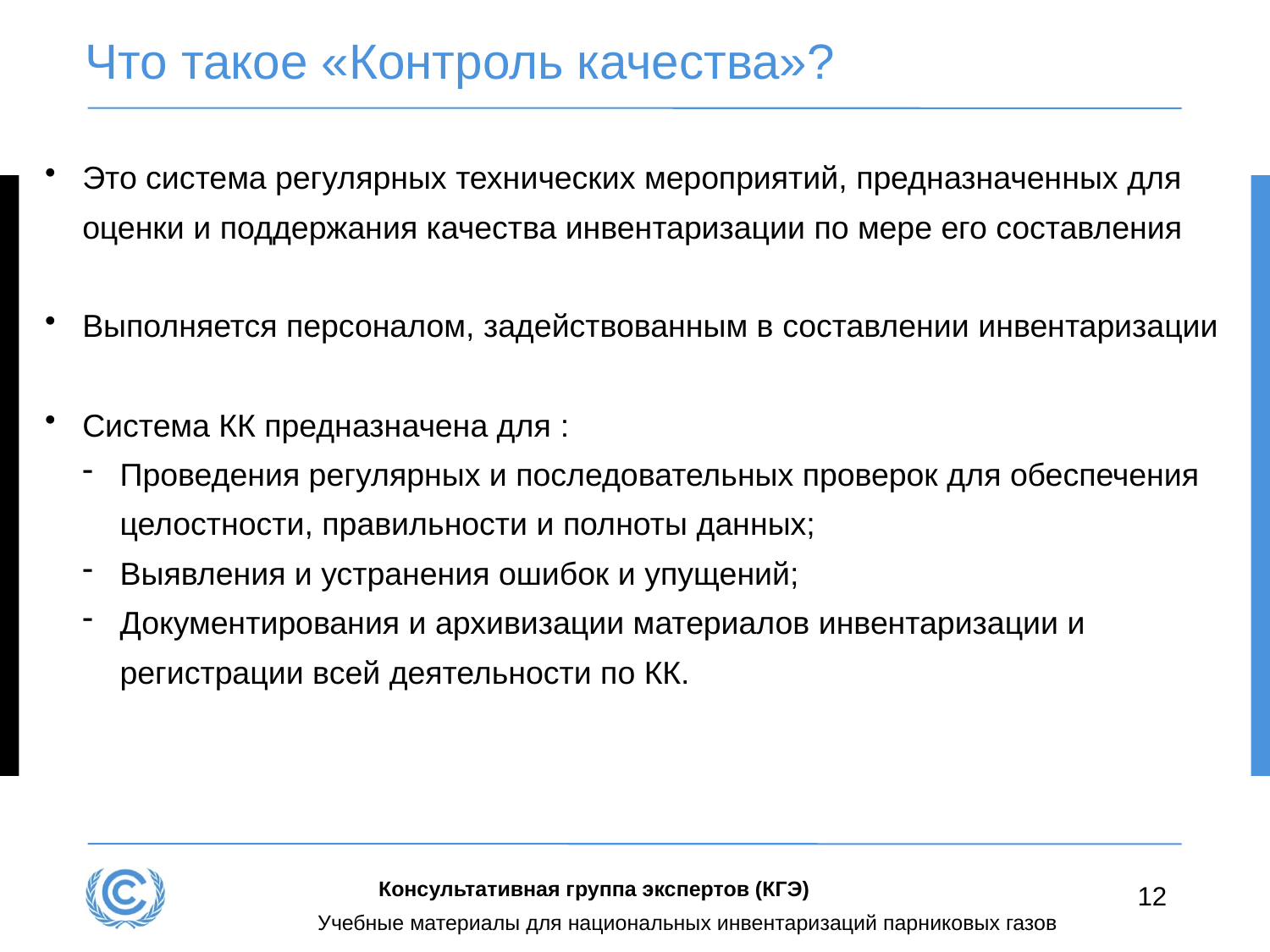

# Что такое «Контроль качества»?
Это система регулярных технических мероприятий, предназначенных для оценки и поддержания качества инвентаризации по мере его составления

Выполняется персоналом, задействованным в составлении инвентаризации

Система КК предназначена для :
Проведения регулярных и последовательных проверок для обеспечения целостности, правильности и полноты данных;
Выявления и устранения ошибок и упущений;
Документирования и архивизации материалов инвентаризации и регистрации всей деятельности по КК.
Консультативная группа экспертов (КГЭ)
12
Учебные материалы для национальных инвентаризаций парниковых газов